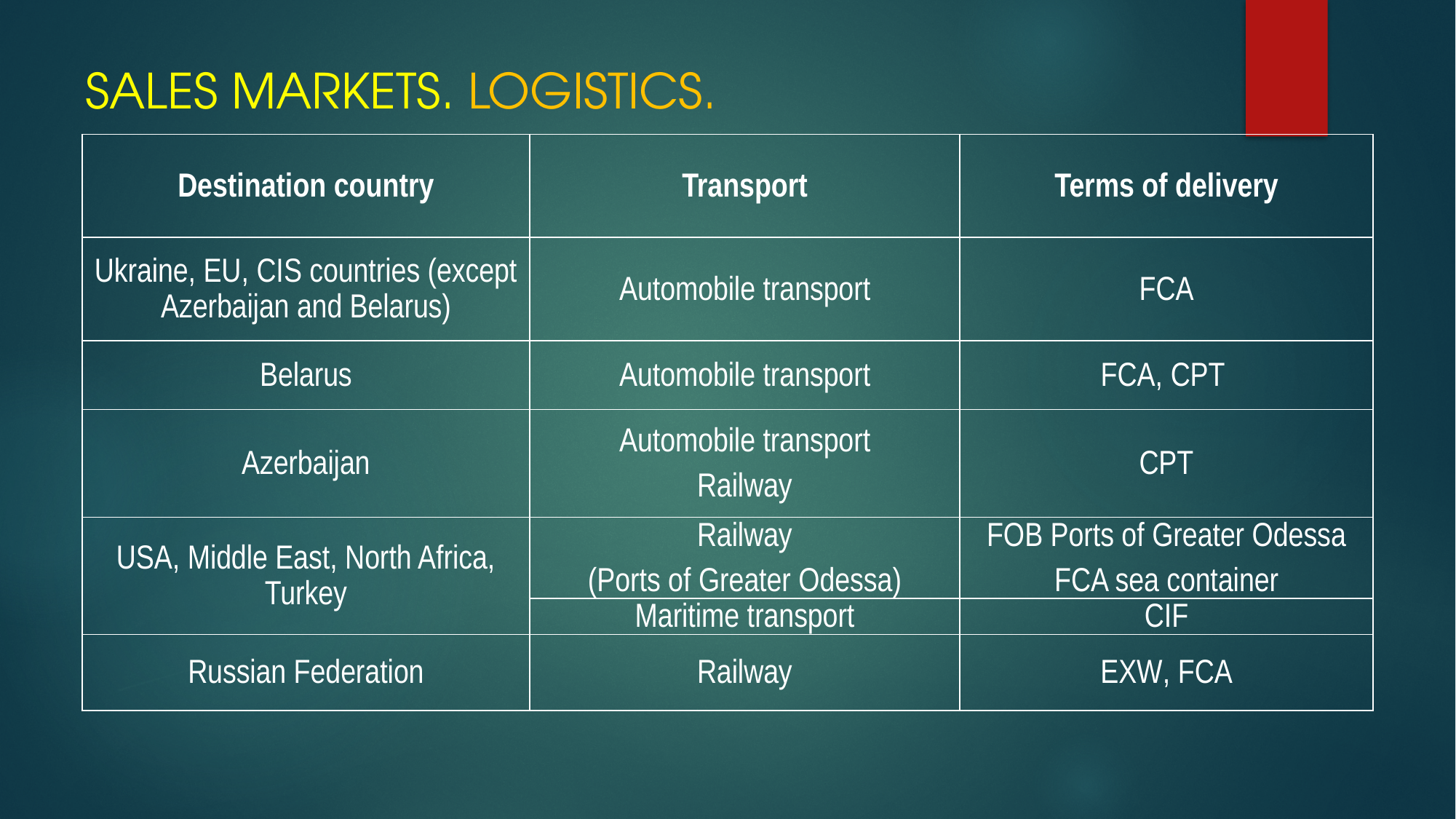

# SALES MARKETS. LOGISTICS.
| Destination country | Transport | Terms of delivery |
| --- | --- | --- |
| Ukraine, EU, CIS countries (except Azerbaijan and Belarus) | Automobile transport | FCA |
| Belarus | Automobile transport | FCA, CPT |
| Azerbaijan | Automobile transport Railway | CPT |
| USA, Middle East, North Africa, Turkey | Railway (Ports of Greater Odessa) | FOB Ports of Greater Odessa FCA sea container |
|  | Maritime transport | CIF |
| Russian Federation | Railway | EXW, FCA |